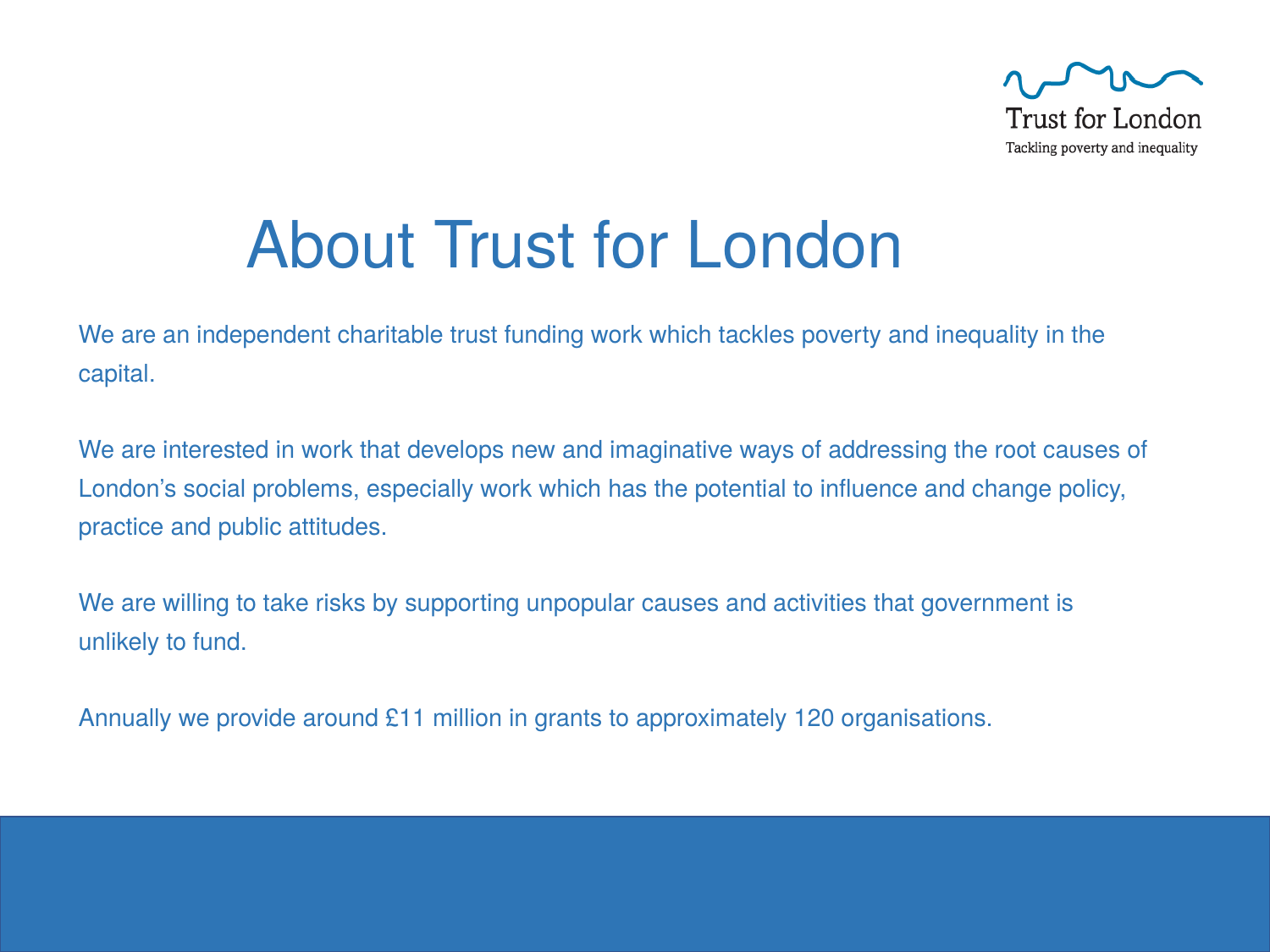

About Trust for London

We are an independent charitable trust funding work which tackles poverty and inequality in the capital.

We are interested in work that develops new and imaginative ways of addressing the root causes of London’s social problems, especially work which has the potential to influence and change policy, practice and public attitudes.

We are willing to take risks by supporting unpopular causes and activities that government is unlikely to fund.

Annually we provide around £11 million in grants to approximately 120 organisations.